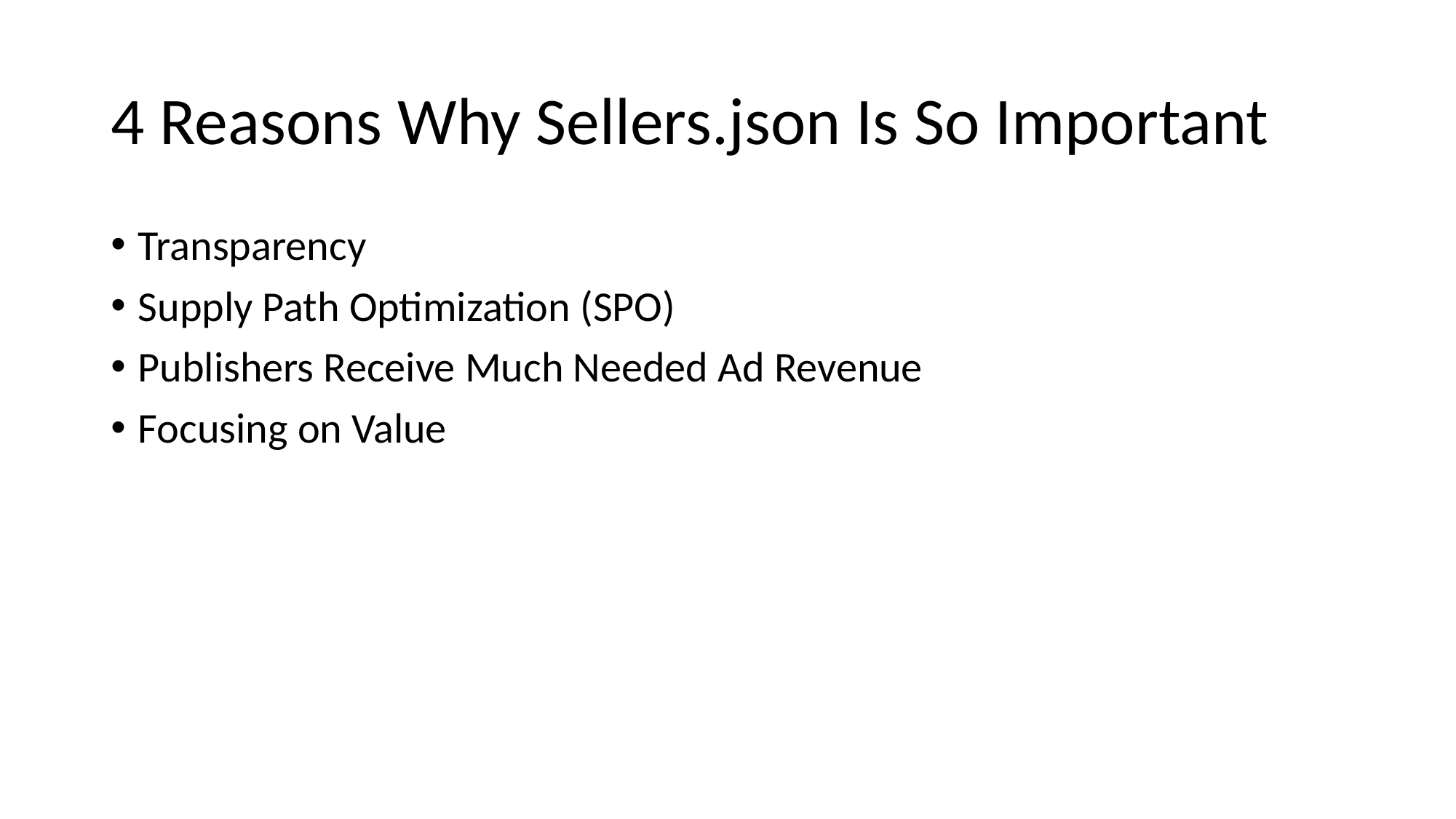

# 4 Reasons Why Sellers.json Is So Important
Transparency
Supply Path Optimization (SPO)
Publishers Receive Much Needed Ad Revenue
Focusing on Value